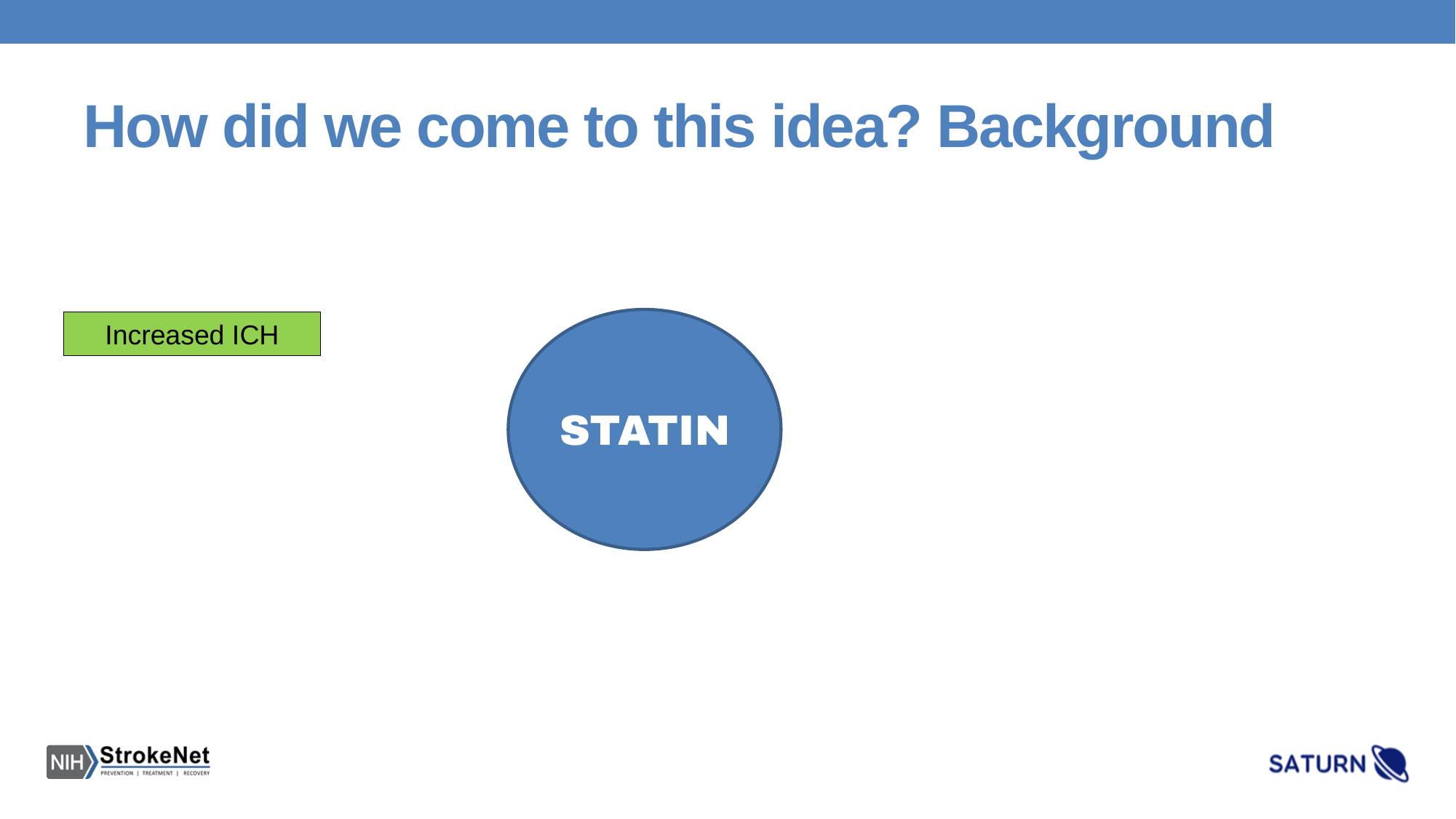

# How did we come to this idea? Background

Increased ICH
STATIN